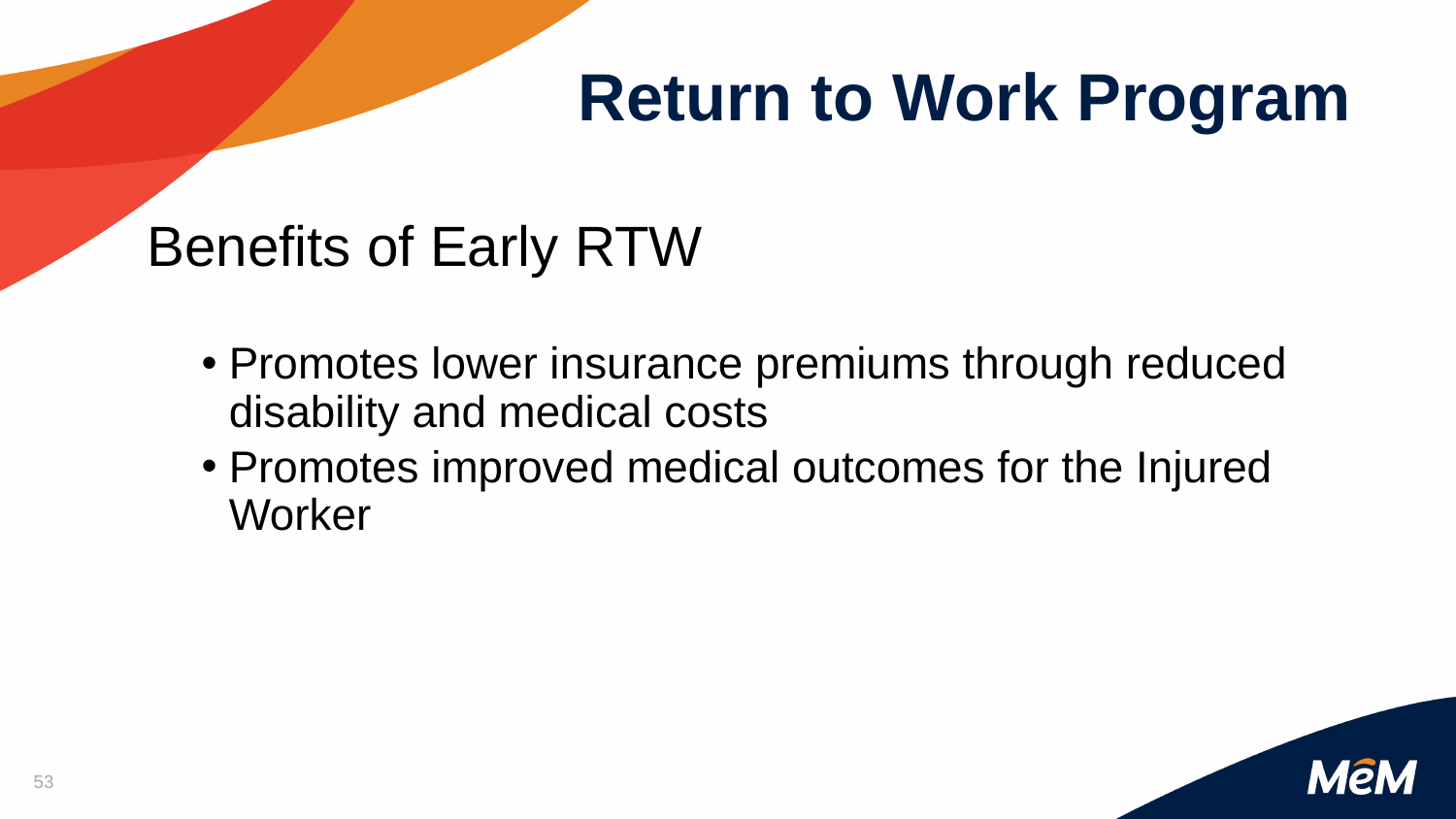

Return to Work Program
Benefits of Early RTW

Promotes lower insurance premiums through reduced disability and medical costs
Promotes improved medical outcomes for the Injured Worker